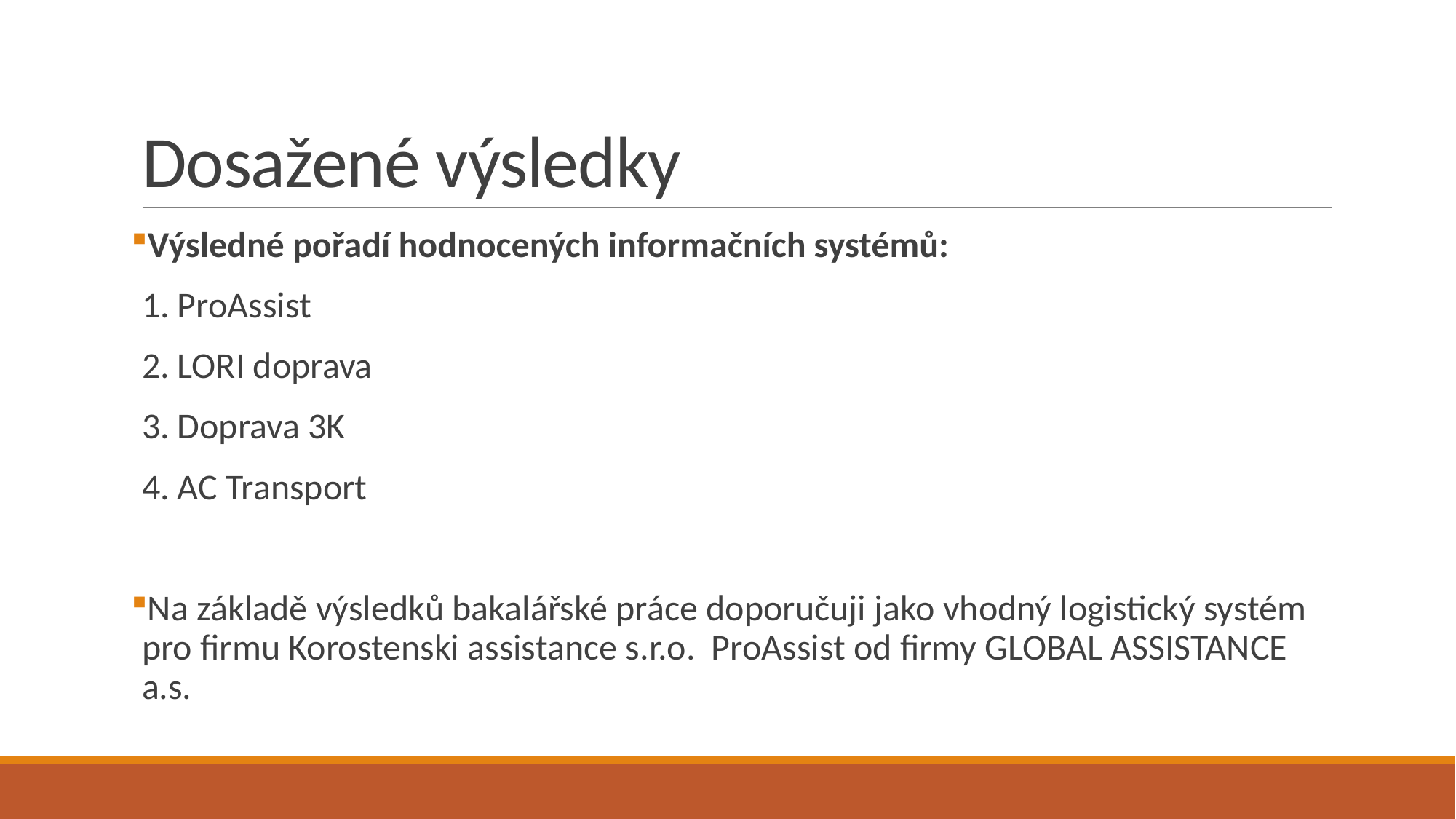

# Dosažené výsledky
Výsledné pořadí hodnocených informačních systémů:
1. ProAssist
2. LORI doprava
3. Doprava 3K
4. AC Transport

Na základě výsledků bakalářské práce doporučuji jako vhodný logistický systém pro firmu Korostenski assistance s.r.o.  ProAssist od firmy GLOBAL ASSISTANCE a.s.